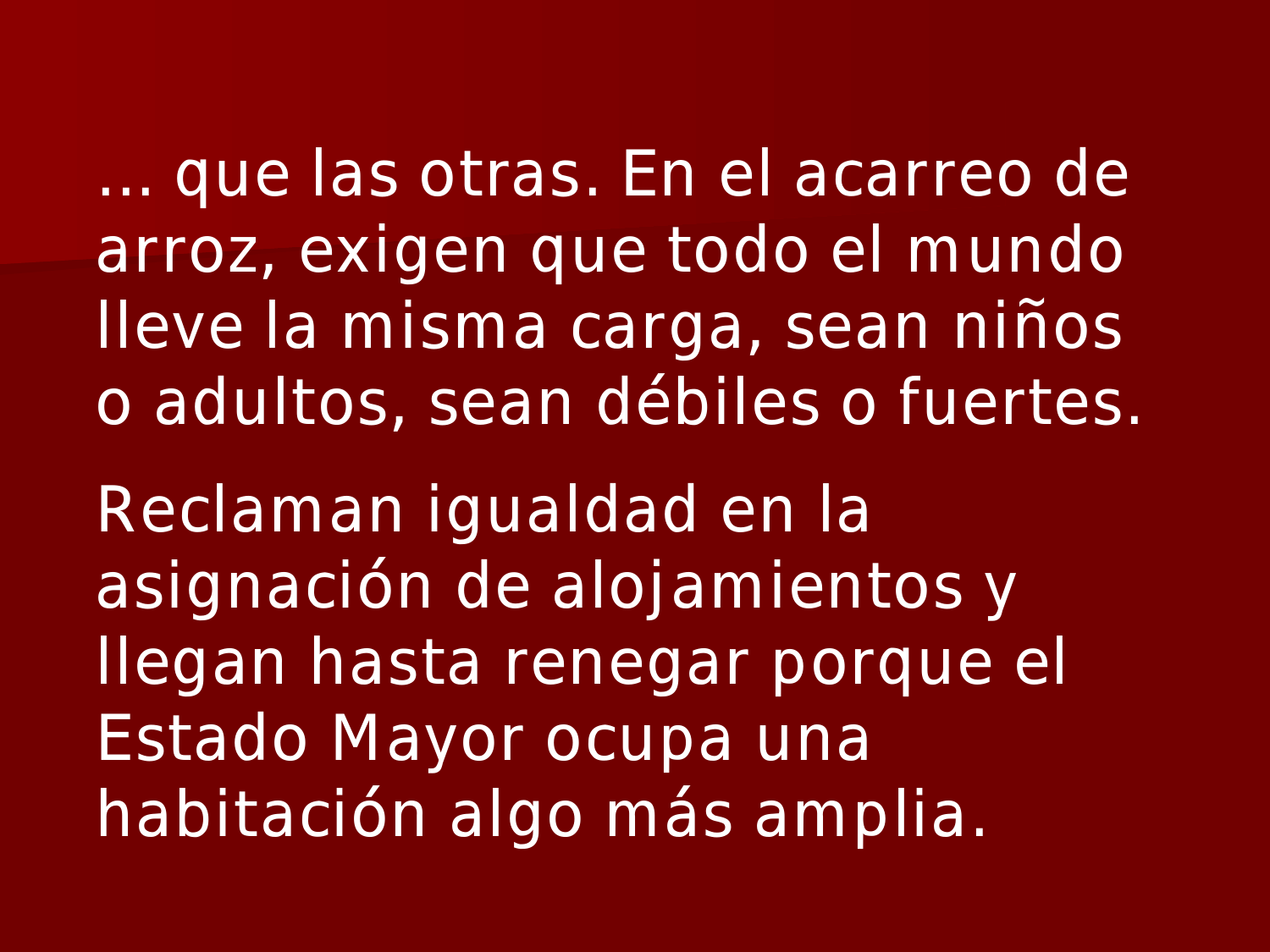

... que las otras. En el acarreo de arroz, exigen que todo el mundo lleve la misma carga, sean niños o adultos, sean débiles o fuertes.
Reclaman igualdad en la asignación de alojamientos y llegan hasta renegar porque el Estado Mayor ocupa una habitación algo más amplia.